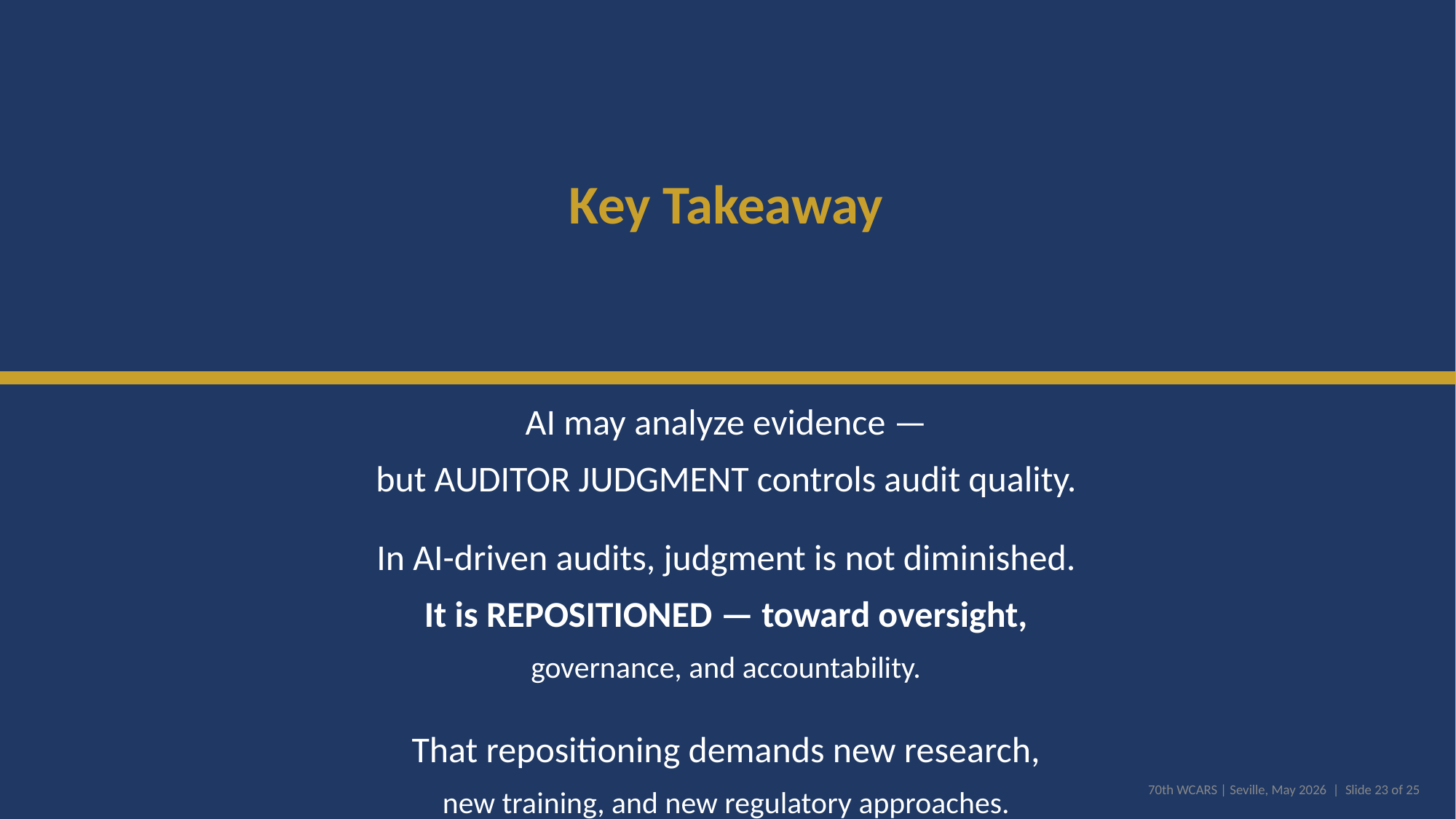

Key Takeaway

AI may analyze evidence —
but AUDITOR JUDGMENT controls audit quality.
In AI-driven audits, judgment is not diminished.
It is REPOSITIONED — toward oversight,
governance, and accountability.
That repositioning demands new research,
70th WCARS | Seville, May 2026  |  Slide 23 of 25
new training, and new regulatory approaches.